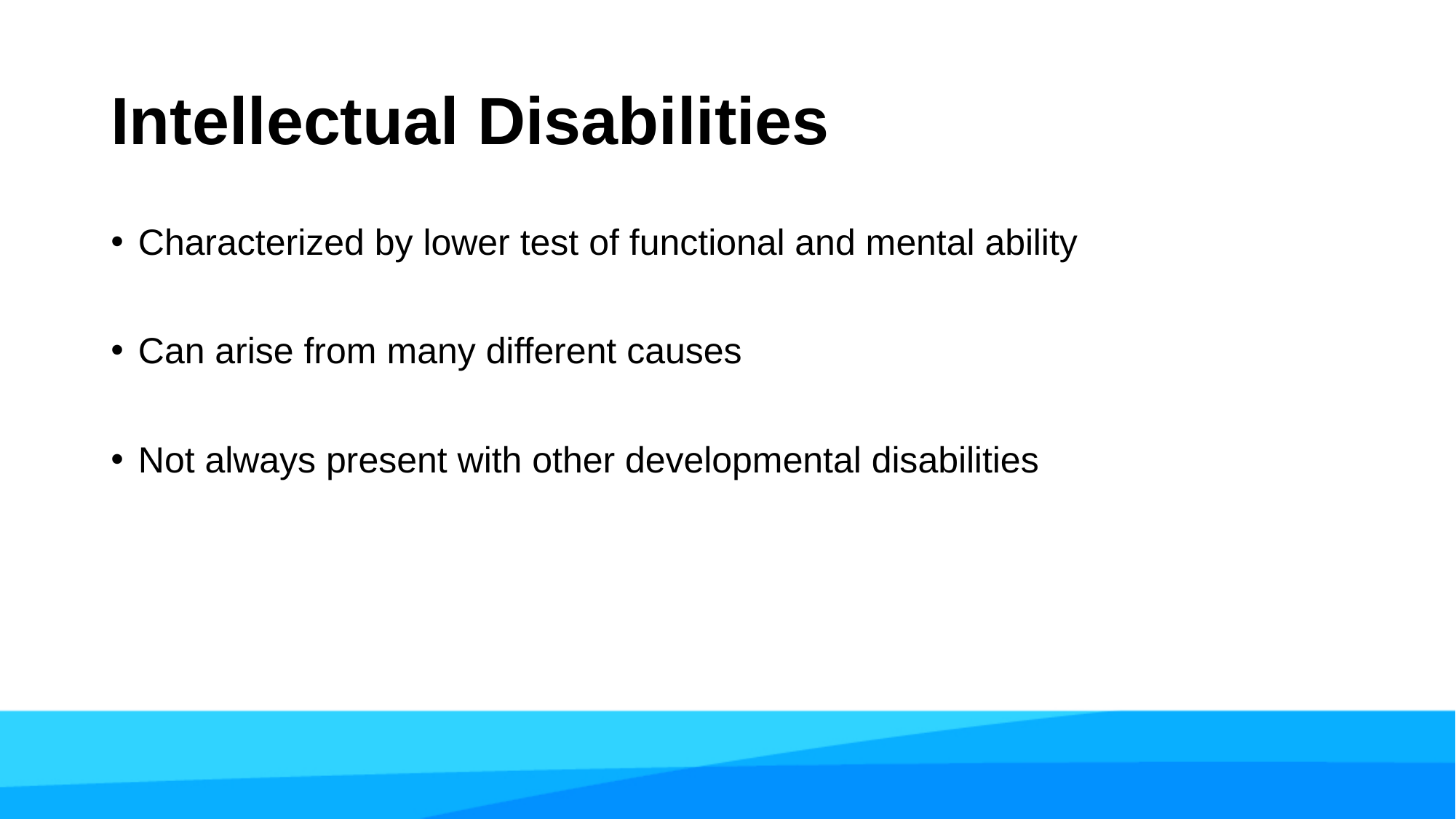

# Intellectual Disabilities
Characterized by lower test of functional and mental ability

Can arise from many different causes

Not always present with other developmental disabilities